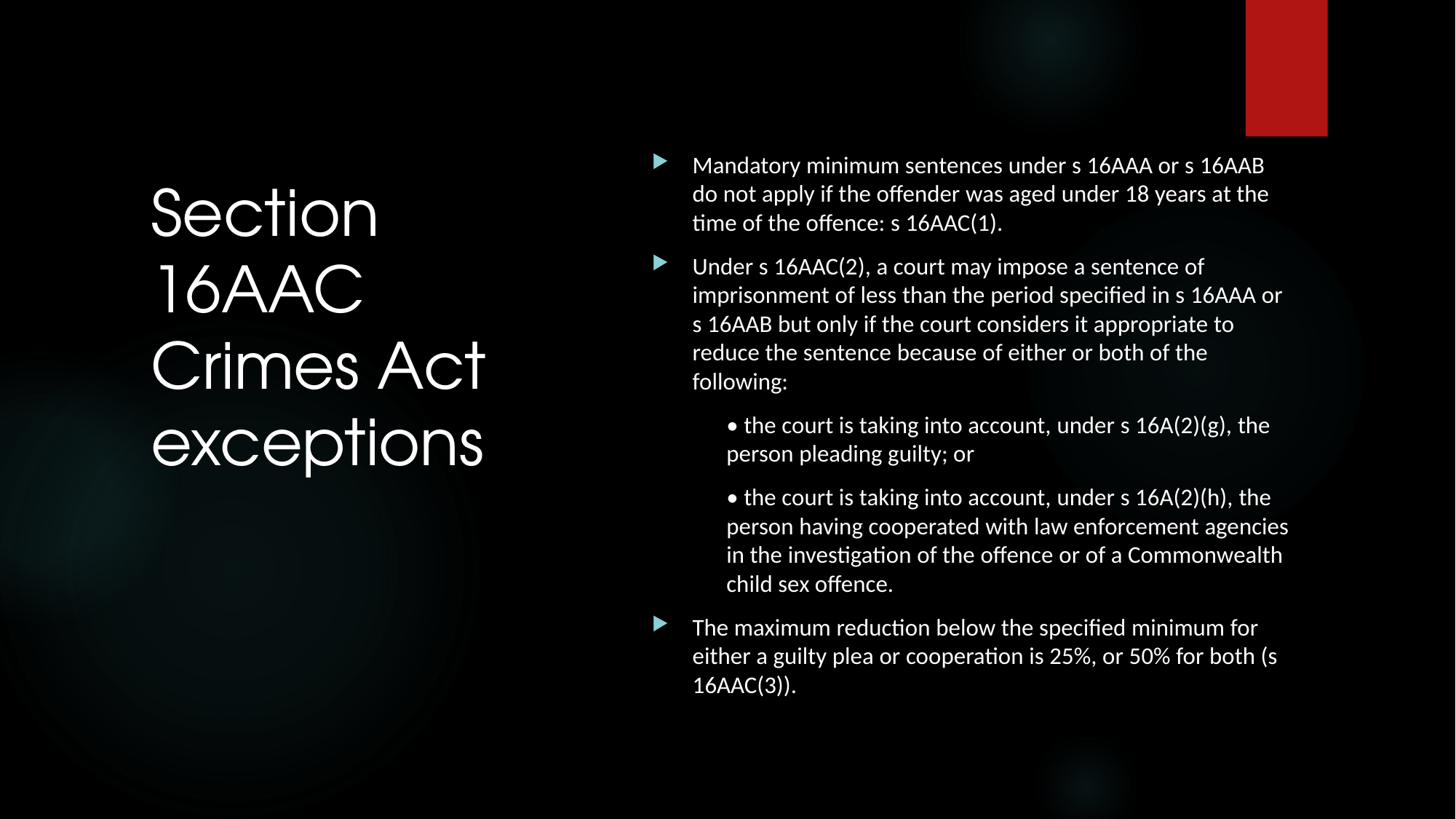

Mandatory minimum sentences under s 16AAA or s 16AAB do not apply if the offender was aged under 18 years at the time of the offence: s 16AAC(1).
Under s 16AAC(2), a court may impose a sentence of imprisonment of less than the period specified in s 16AAA or s 16AAB but only if the court considers it appropriate to reduce the sentence because of either or both of the following:
	• the court is taking into account, under s 16A(2)(g), the person pleading guilty; or
• the court is taking into account, under s 16A(2)(h), the person having cooperated with law enforcement agencies in the investigation of the offence or of a Commonwealth child sex offence.
The maximum reduction below the specified minimum for either a guilty plea or cooperation is 25%, or 50% for both (s 16AAC(3)).

# Section 16AAC Crimes Act exceptions